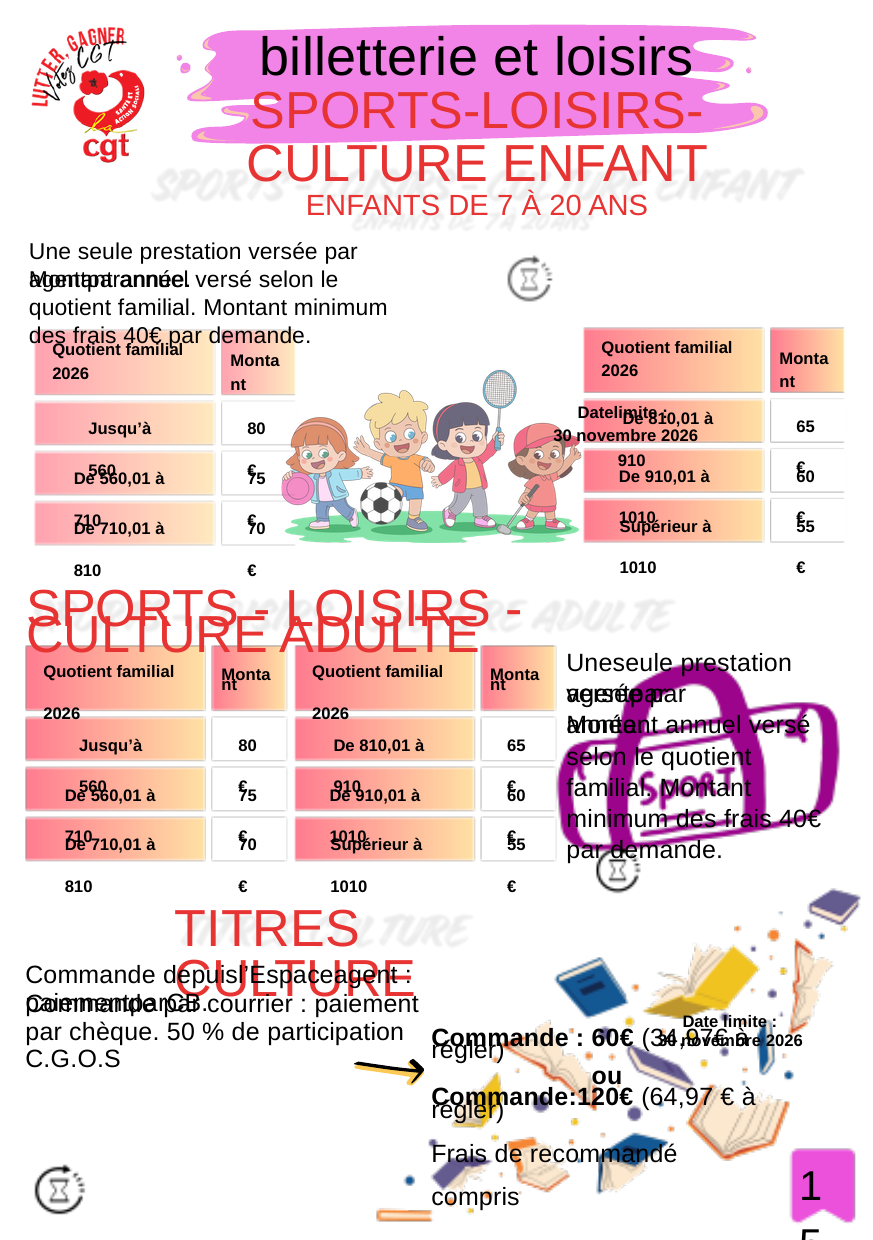

billetterie et loisirs
SPORTS-LOISIRS-CULTURE ENFANT
ENFANTS DE 7 À 20 ANS

Une seule prestation versée par agentparannée.

Montant annuel versé selon le quotient familial. Montant minimum des frais 40€ par demande.

Quotient familial 2026
Quotient familial 2026
Montant
Montant

 De 810,01 à 910
65€
Jusqu’à 560
80€
Datelimite :
30 novembre 2026
De 910,01 à 1010
60€
De 560,01 à 710
75€
Supérieur à 1010
55€
De 710,01 à 810
70€

SPORTS - LOISIRS - CULTURE ADULTE

Quotient familial 2026
Quotient familial 2026
Uneseule prestation versée par

Montant
Montant
agentpar année.

Montant annuel versé selon le quotient familial. Montant minimum des frais 40€ par demande.
Jusqu’à 560
80€
De 810,01 à 910
65€
De 560,01 à 710
75€
De 910,01 à 1010
60€
De 710,01 à 810
70€
Supérieur à 1010
55€

TITRES CULTURE

Commande depuisl’Espaceagent : paiementparCB.
Commande par courrier : paiement par chèque. 50 % de participation C.G.O.S
Date limite :
30 novembre 2026
Commande : 60€ (34,97€ à régler)
ou

Commande:120€ (64,97 € à régler)
Frais de recommandé compris
15

Dates limites : 30 novembre 2026 pour les commandes papier et 31 décembre 2026 pour les commandes en ligne